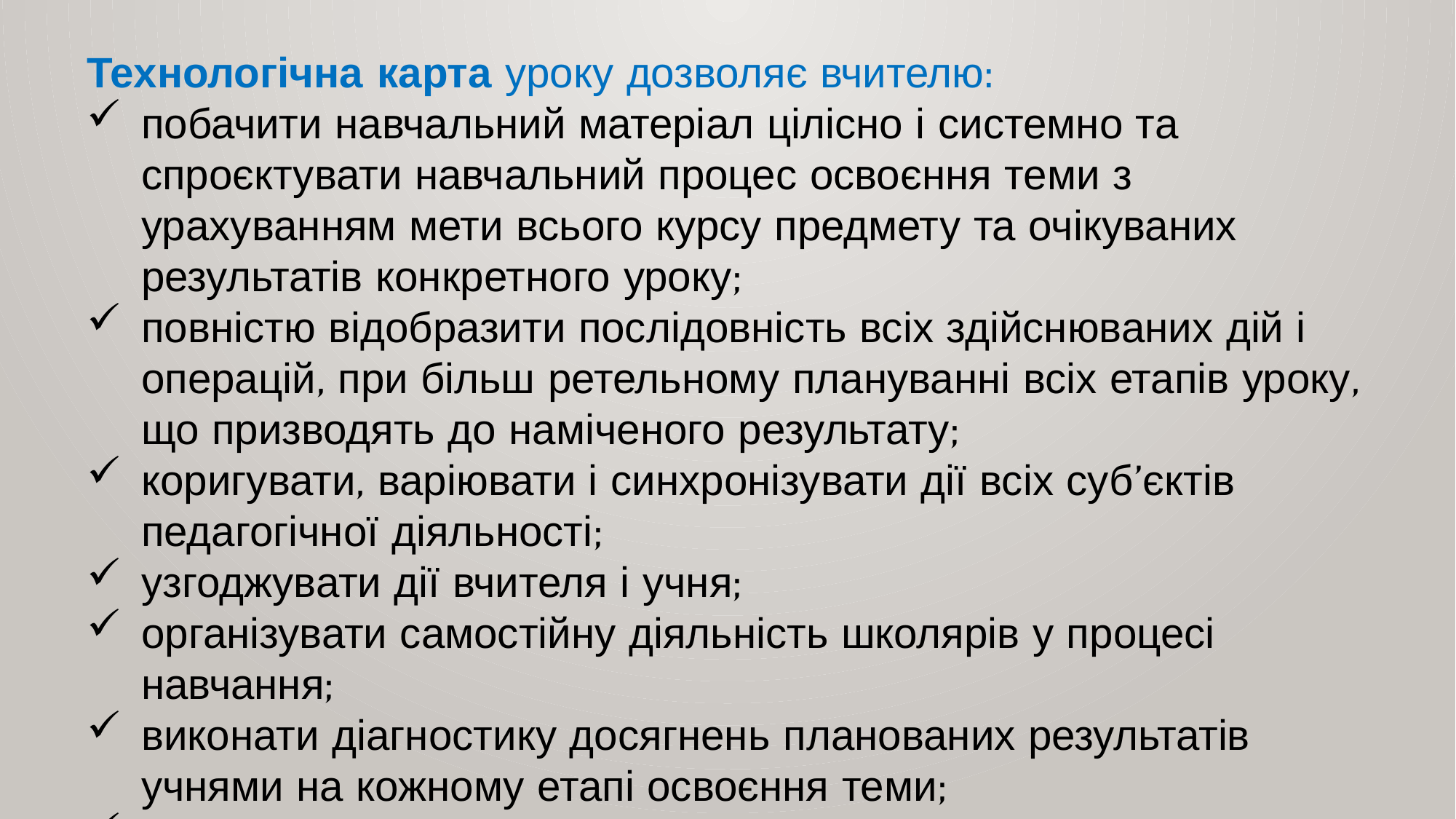

Технологічна карта уроку дозволяє вчителю:
побачити навчальний матеріал цілісно і системно та спроєктувати навчальний процес освоєння теми з урахуванням мети всього курсу предмету та очікуваних результатів конкретного уроку;
повністю відобразити послідовність всіх здійснюваних дій і операцій, при більш ретельному плануванні всіх етапів уроку, що призводять до наміченого результату;
коригувати, варіювати і синхронізувати дії всіх суб’єктів педагогічної діяльності;
узгоджувати дії вчителя і учня;
організувати самостійну діяльність школярів у процесі навчання;
виконати діагностику досягнень планованих результатів учнями на кожному етапі освоєння теми;
зіставити результат навчальної діяльності з метою та цілями.